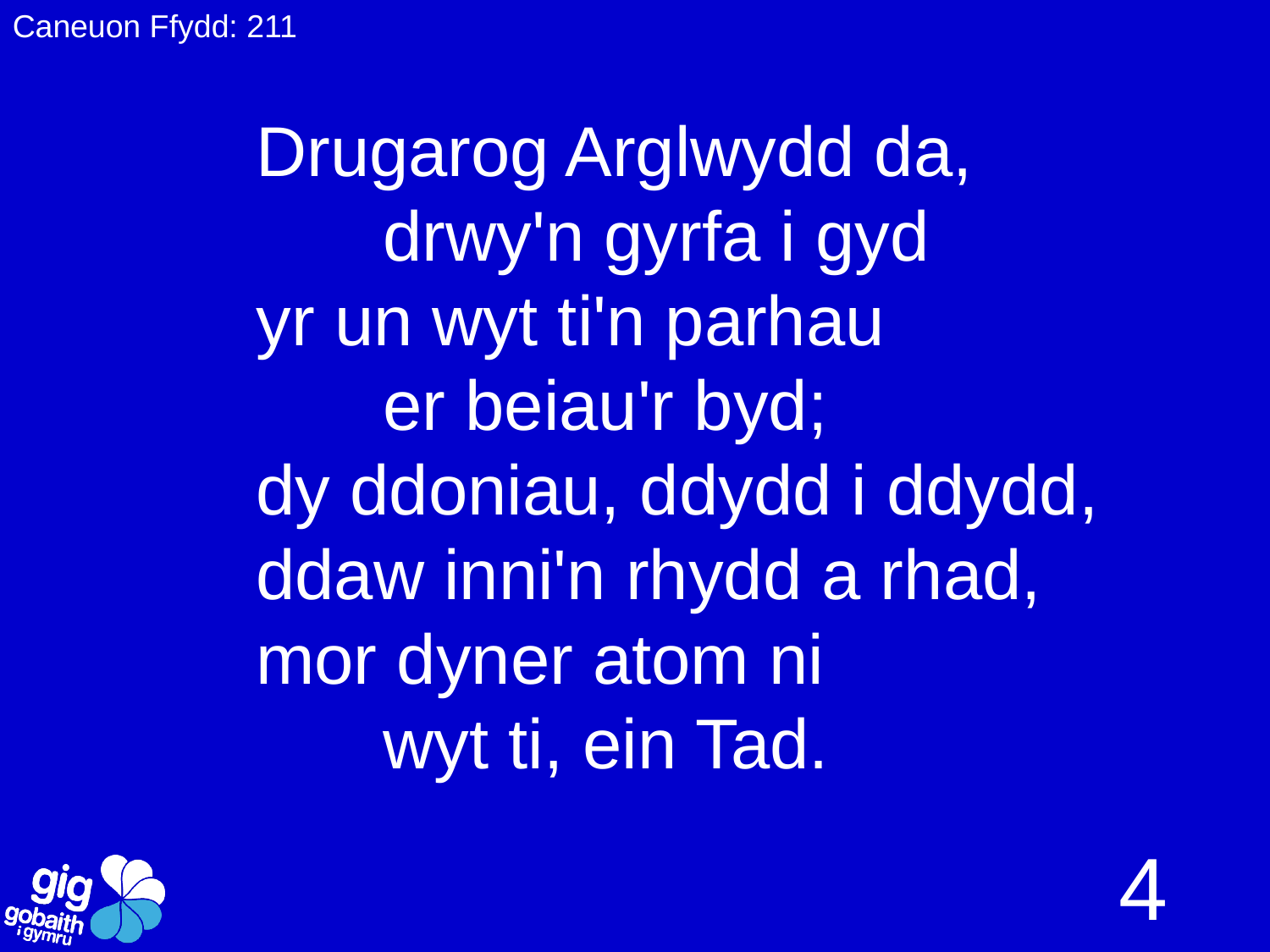

Caneuon Ffydd: 211

Drugarog Arglwydd da,
	drwy'n gyrfa i gyd
yr un wyt ti'n parhau
	er beiau'r byd;
dy ddoniau, ddydd i ddydd,
ddaw inni'n rhydd a rhad,
mor dyner atom ni
	wyt ti, ein Tad.
4